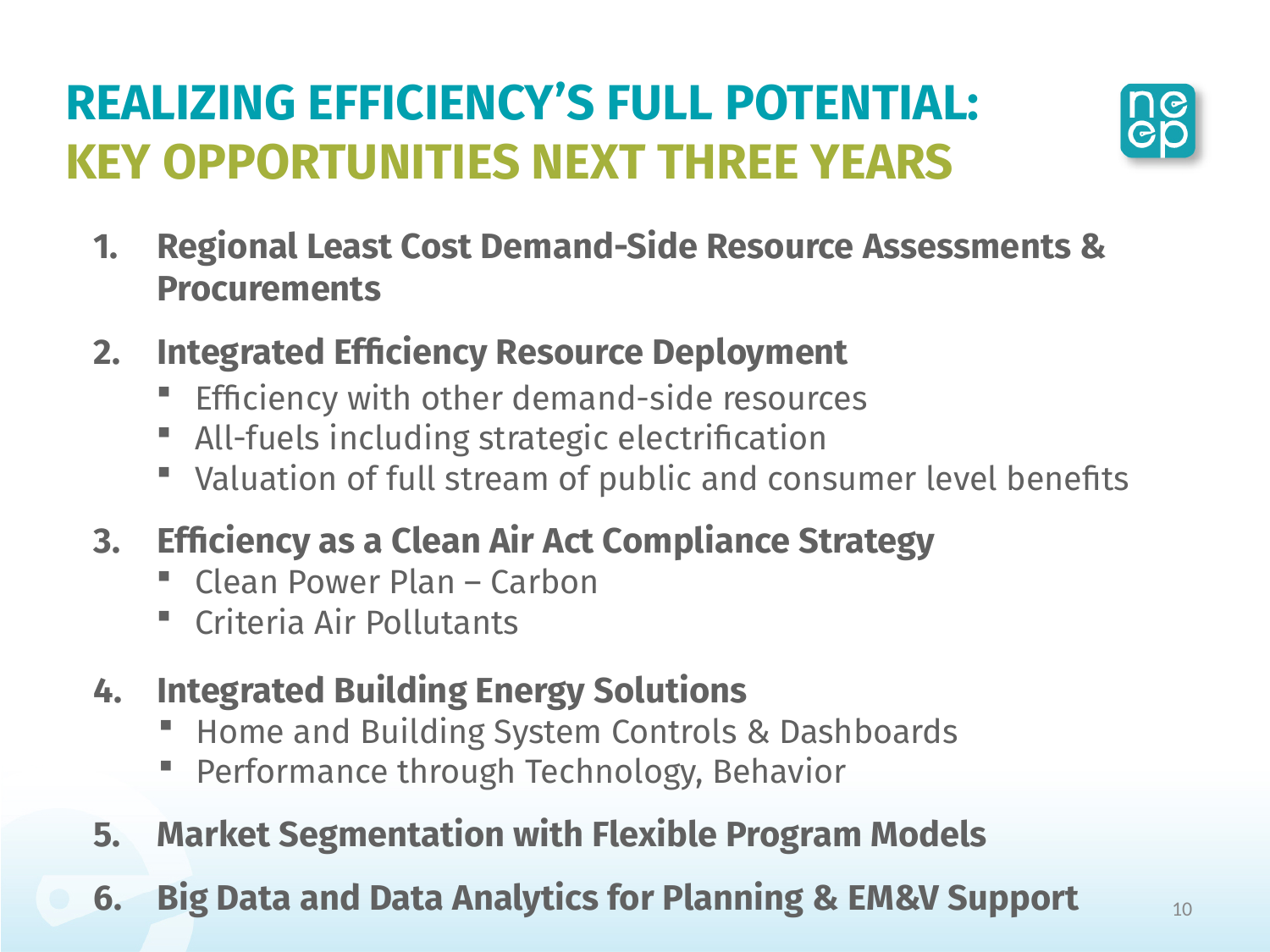

# REALIZING EFFICIENCY’S FULL POTENTIAL: key opportunities NEXT Three years
Regional Least Cost Demand-Side Resource Assessments & Procurements
Integrated Efficiency Resource Deployment
Efficiency with other demand-side resources
All-fuels including strategic electrification
Valuation of full stream of public and consumer level benefits
Efficiency as a Clean Air Act Compliance Strategy
Clean Power Plan – Carbon
Criteria Air Pollutants
Integrated Building Energy Solutions
Home and Building System Controls & Dashboards
Performance through Technology, Behavior
Market Segmentation with Flexible Program Models
Big Data and Data Analytics for Planning & EM&V Support

10